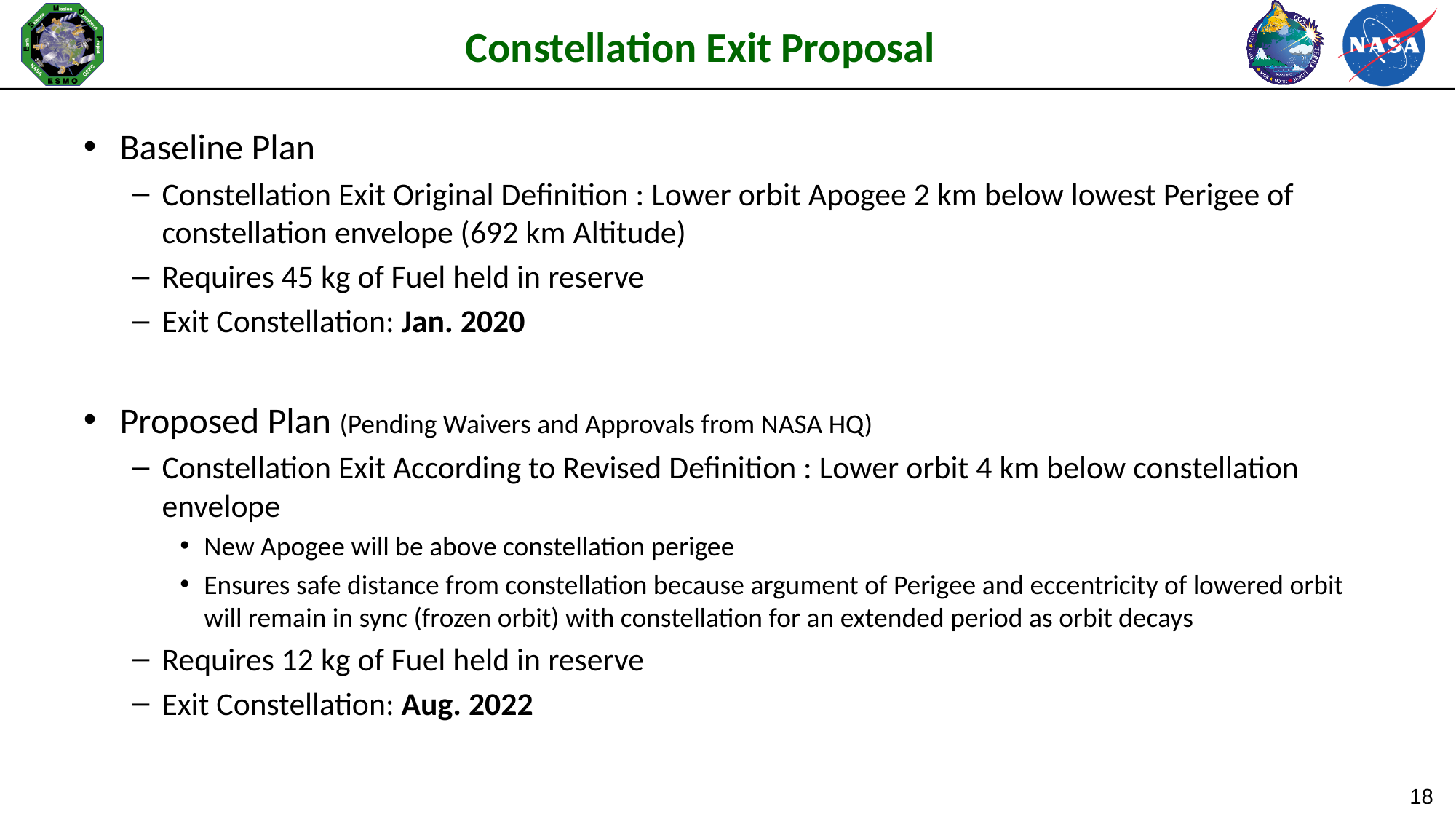

# Constellation Exit Proposal
Baseline Plan
Constellation Exit Original Definition : Lower orbit Apogee 2 km below lowest Perigee of constellation envelope (692 km Altitude)
Requires 45 kg of Fuel held in reserve
Exit Constellation: Jan. 2020

Proposed Plan (Pending Waivers and Approvals from NASA HQ)
Constellation Exit According to Revised Definition : Lower orbit 4 km below constellation envelope
New Apogee will be above constellation perigee
Ensures safe distance from constellation because argument of Perigee and eccentricity of lowered orbit will remain in sync (frozen orbit) with constellation for an extended period as orbit decays
Requires 12 kg of Fuel held in reserve
Exit Constellation: Aug. 2022